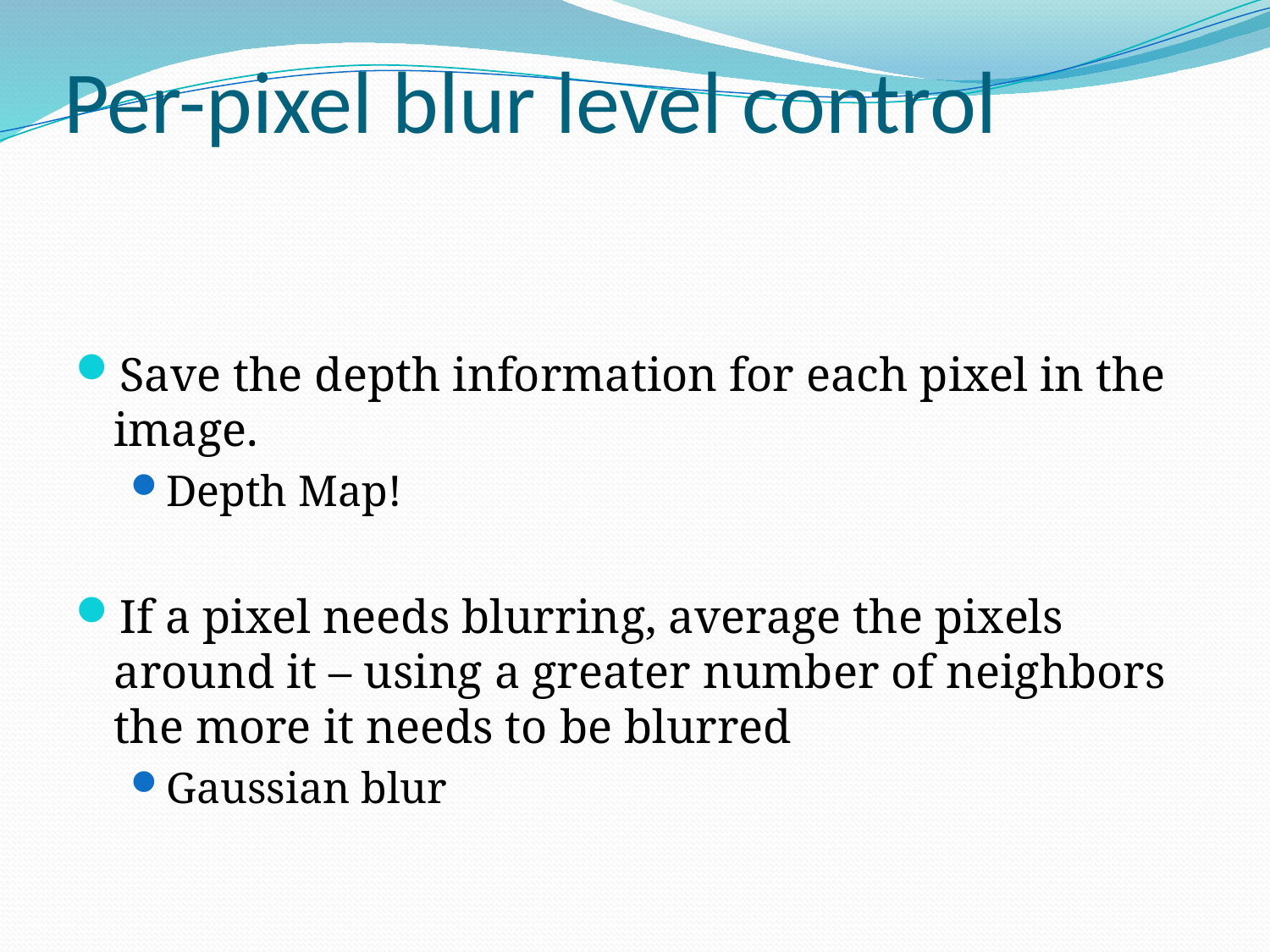

# Per-pixel blur level control

Save the depth information for each pixel in the image.
Depth Map!

If a pixel needs blurring, average the pixels around it – using a greater number of neighbors the more it needs to be blurred
Gaussian blur